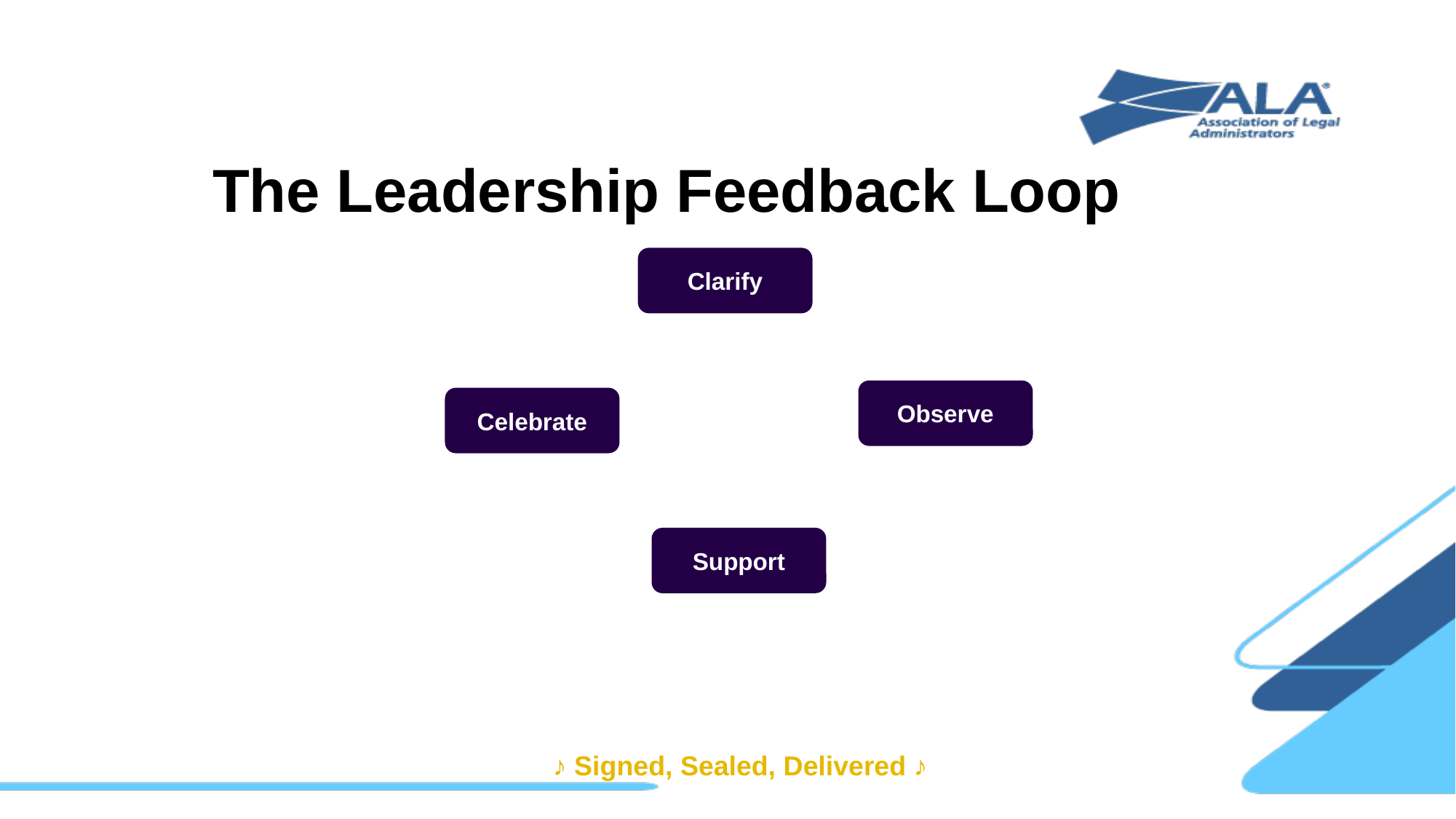

The Leadership Feedback Loop
Clarify
Observe
Celebrate
Support
♪ Signed, Sealed, Delivered ♪